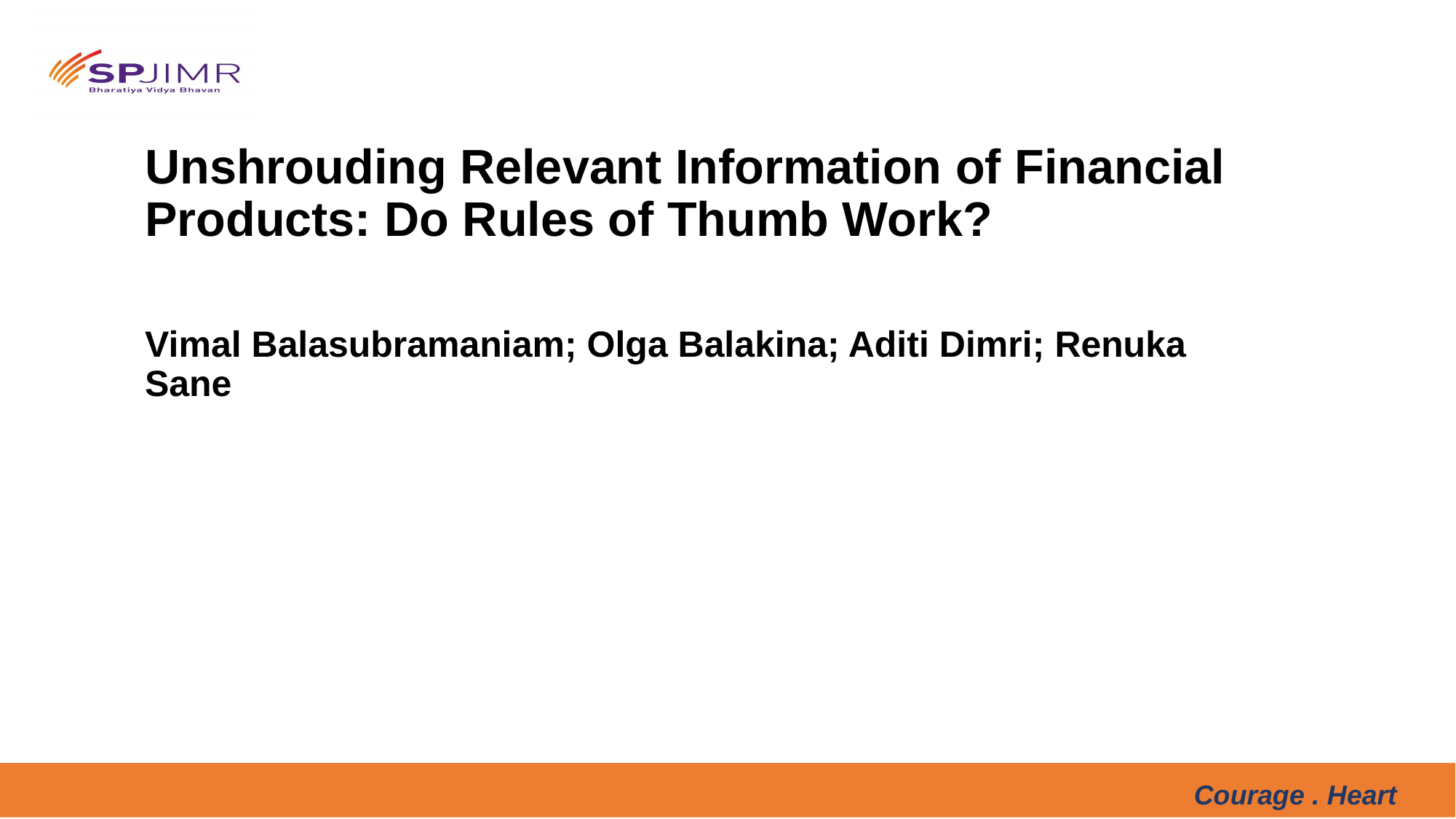

# Unshrouding Relevant Information of Financial Products: Do Rules of Thumb Work? Vimal Balasubramaniam; Olga Balakina; Aditi Dimri; Renuka Sane